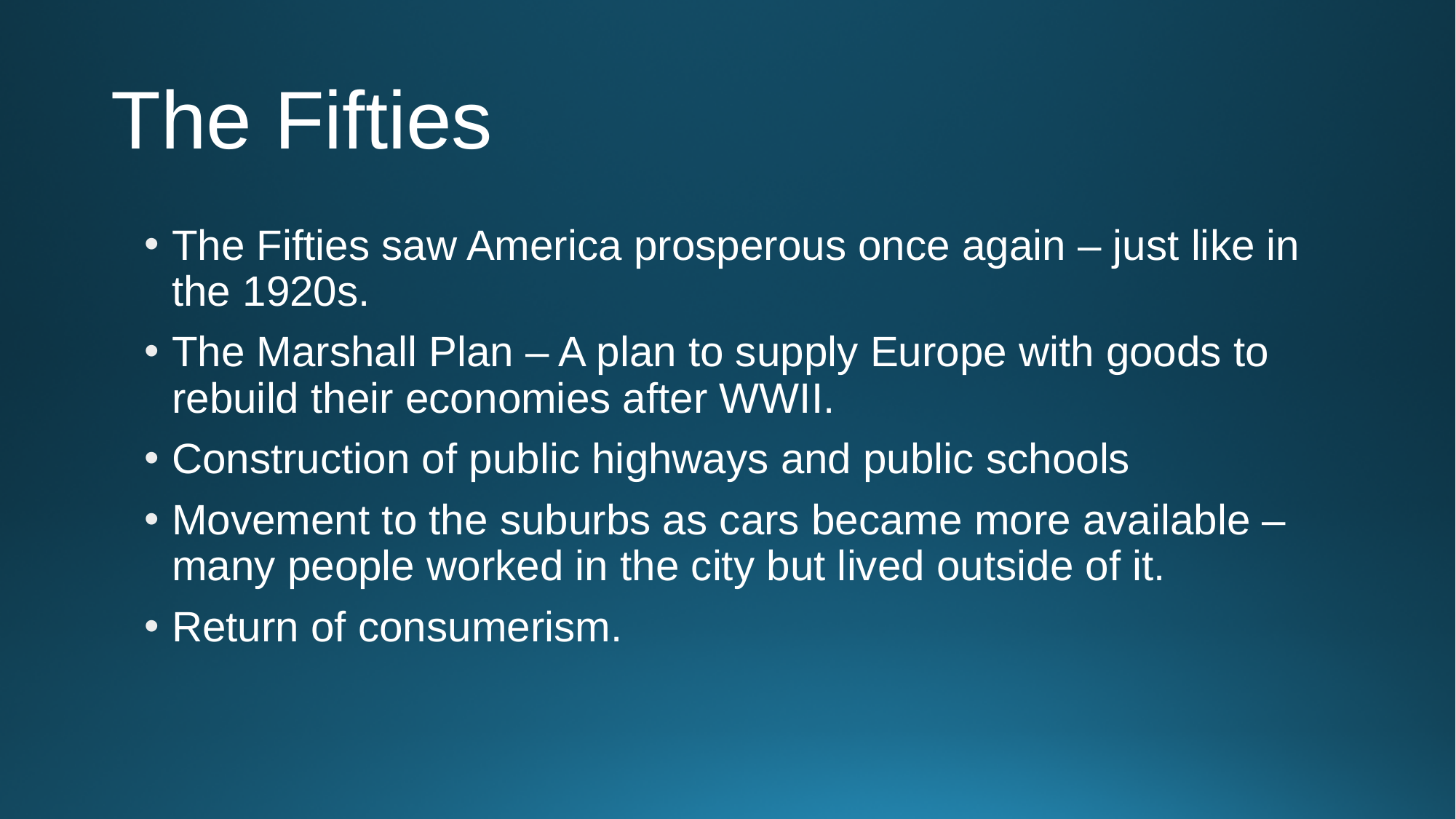

# The Fifties
The Fifties saw America prosperous once again – just like in the 1920s.
The Marshall Plan – A plan to supply Europe with goods to rebuild their economies after WWII.
Construction of public highways and public schools
Movement to the suburbs as cars became more available – many people worked in the city but lived outside of it.
Return of consumerism.